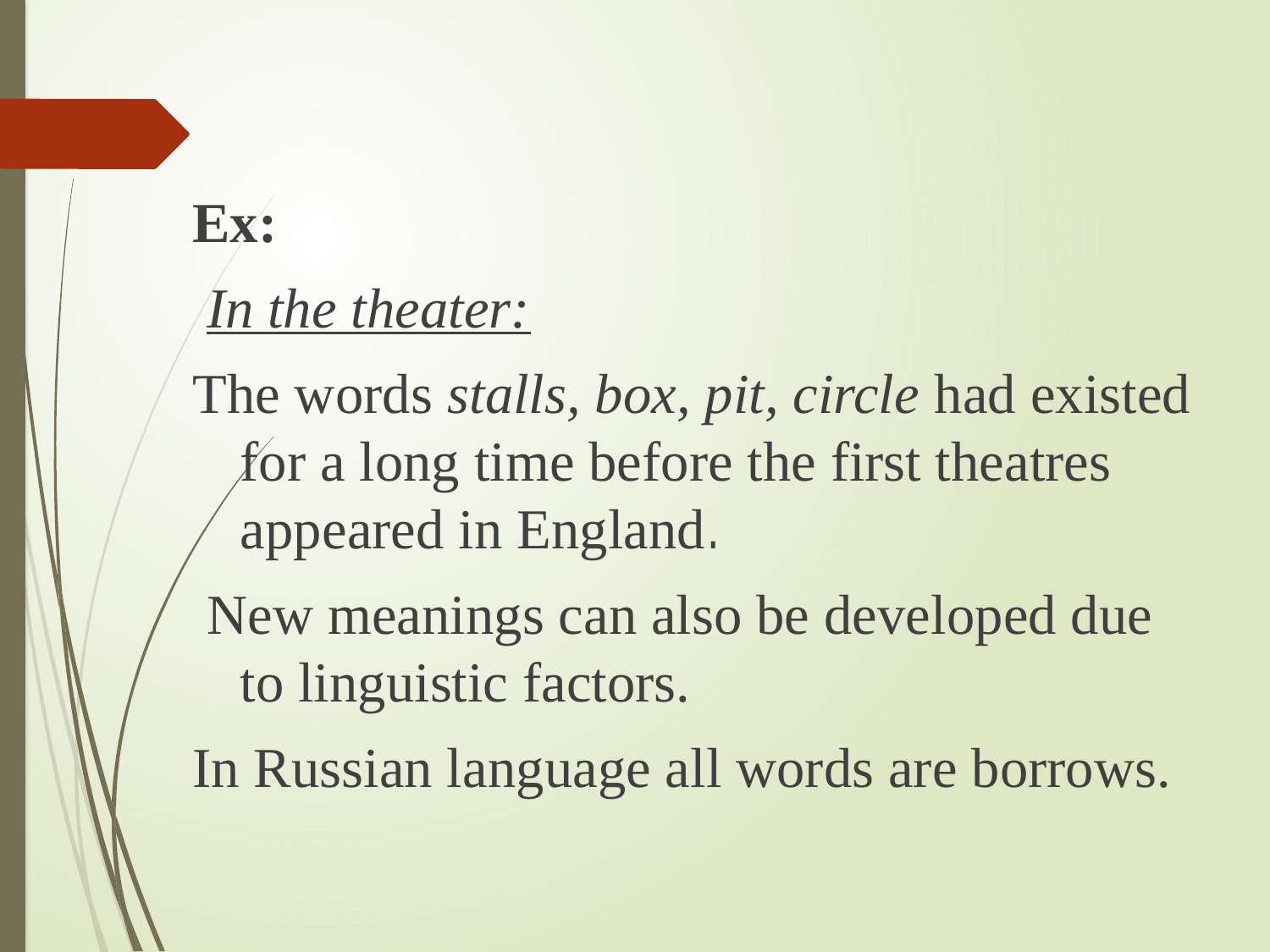

Ex:
 In the theater:
The words stalls, box, pit, circle had existed for a long time before the first theatres appeared in England.
 New meanings can also be developed due to linguistic factors.
In Russian language all words are borrows.